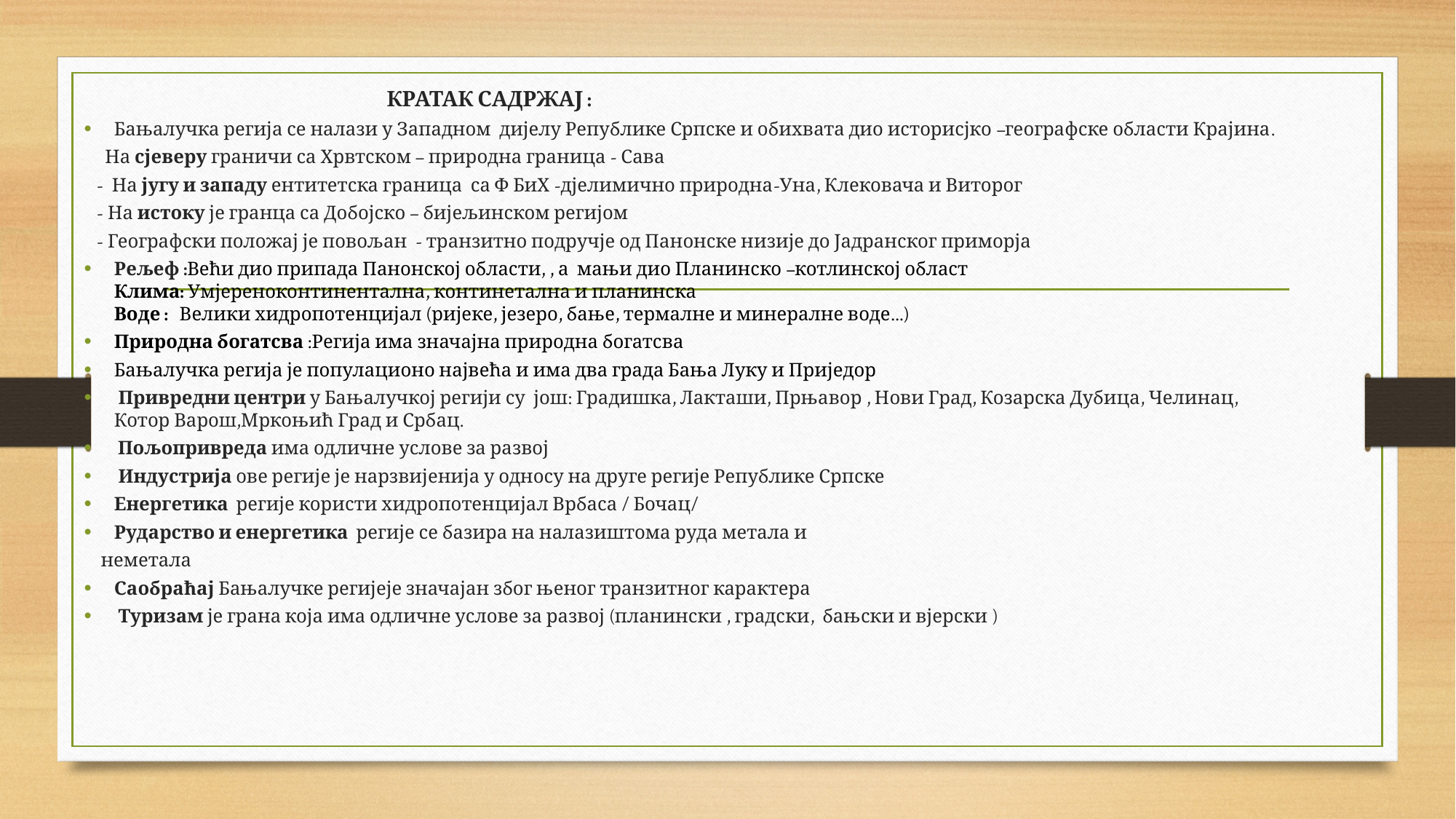

#
                                                                КРАТАК САДРЖАЈ :
Бањалучка регија се налази у Западном  дијелу Републике Српске и обихвата дио историсјко –географске области Крајина.
     На сјеверу граничи са Хрвтском – природна граница - Сава
   -  На југу и западу ентитетска граница  са Ф БиХ -дјелимично природна-Уна, Клековача и Виторог
   - На истоку је гранца са Добојско – бијељинском регијом
   - Географски положај је повољан  - транзитно подручје од Панонске низије до Јадранског приморја
Рељеф :Већи дио припада Панонској области, , а  мањи дио Планинско –котлинској област
Клима: Умјереноконтинентална, континетална и планинска
Воде :   Велики хидропотенцијал (ријеке, језеро, бање, термалне и минералне воде...)
Природна богатсва :Регија има значајна природна богатсва
Бањалучка регија је популационо највећа и има два града Бања Луку и Приједор
 Привредни центри у Бањалучкој регији су  још: Градишка, Лакташи, Прњавор , Нови Град, Козарска Дубица, Челинац, Котор Варош,Мркоњић Град и Србац.
 Пољопривреда има одличне услове за развој
 Индустрија ове регије је нарзвијенија у односу на друге регије Републике Српске
Енергетика  регије користи хидропотенцијал Врбаса / Бочац/
Рударство и енергетика  регије се базира на налазиштома руда метала и
    неметала
Саобраћај Бањалучке регијеје значајан због њеног транзитног карактера
 Туризам је грана која има одличне услове за развој (планински , градски,  бањски и вјерски )